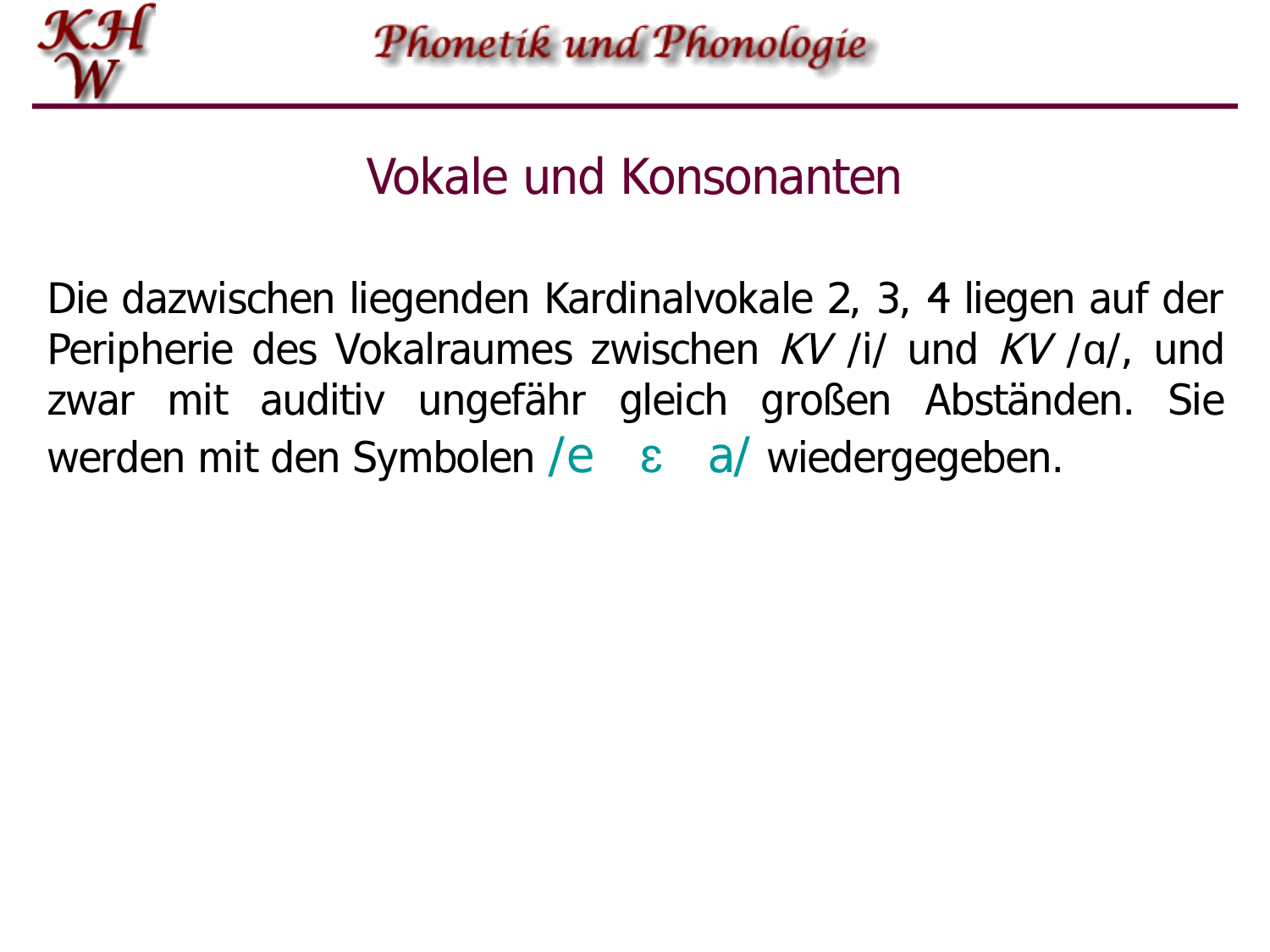

# Vokale und Konsonanten
Die dazwischen liegenden Kardinalvokale 2, 3, 4 liegen auf der Peripherie des Vokalraumes zwischen KV /i/ und KV /ɑ/, und zwar mit auditiv ungefähr gleich großen Abständen. Sie werden mit den Symbolen /e   ɛ   a/ wiedergegeben.